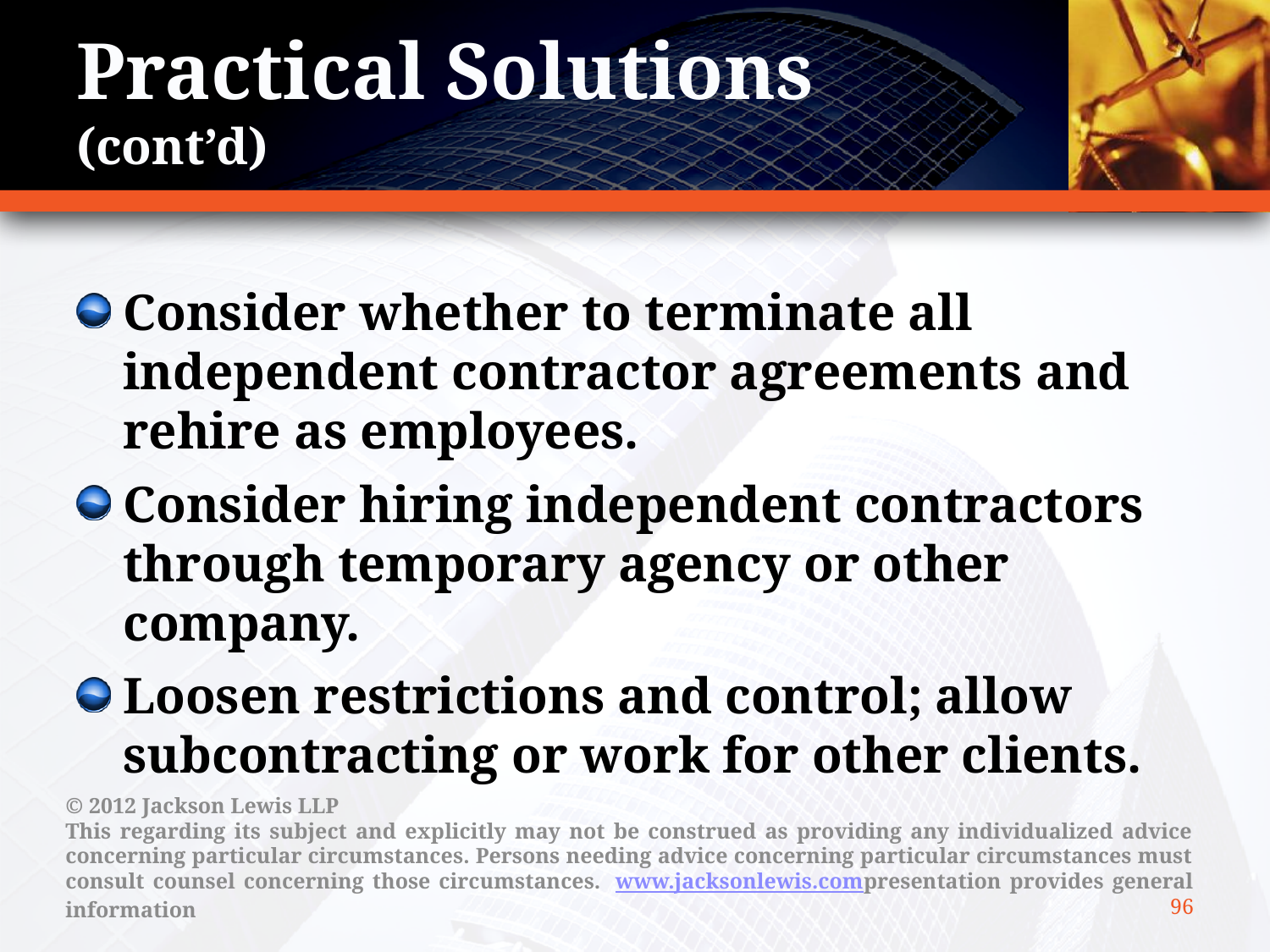

# Practical Solutions (cont’d)
Consider whether to terminate all independent contractor agreements and rehire as employees.
Consider hiring independent contractors through temporary agency or other company.
Loosen restrictions and control; allow subcontracting or work for other clients.

© 2012 Jackson Lewis LLP
This regarding its subject and explicitly may not be construed as providing any individualized advice concerning particular circumstances. Persons needing advice concerning particular circumstances must consult counsel concerning those circumstances.  www.jacksonlewis.compresentation provides general information
96